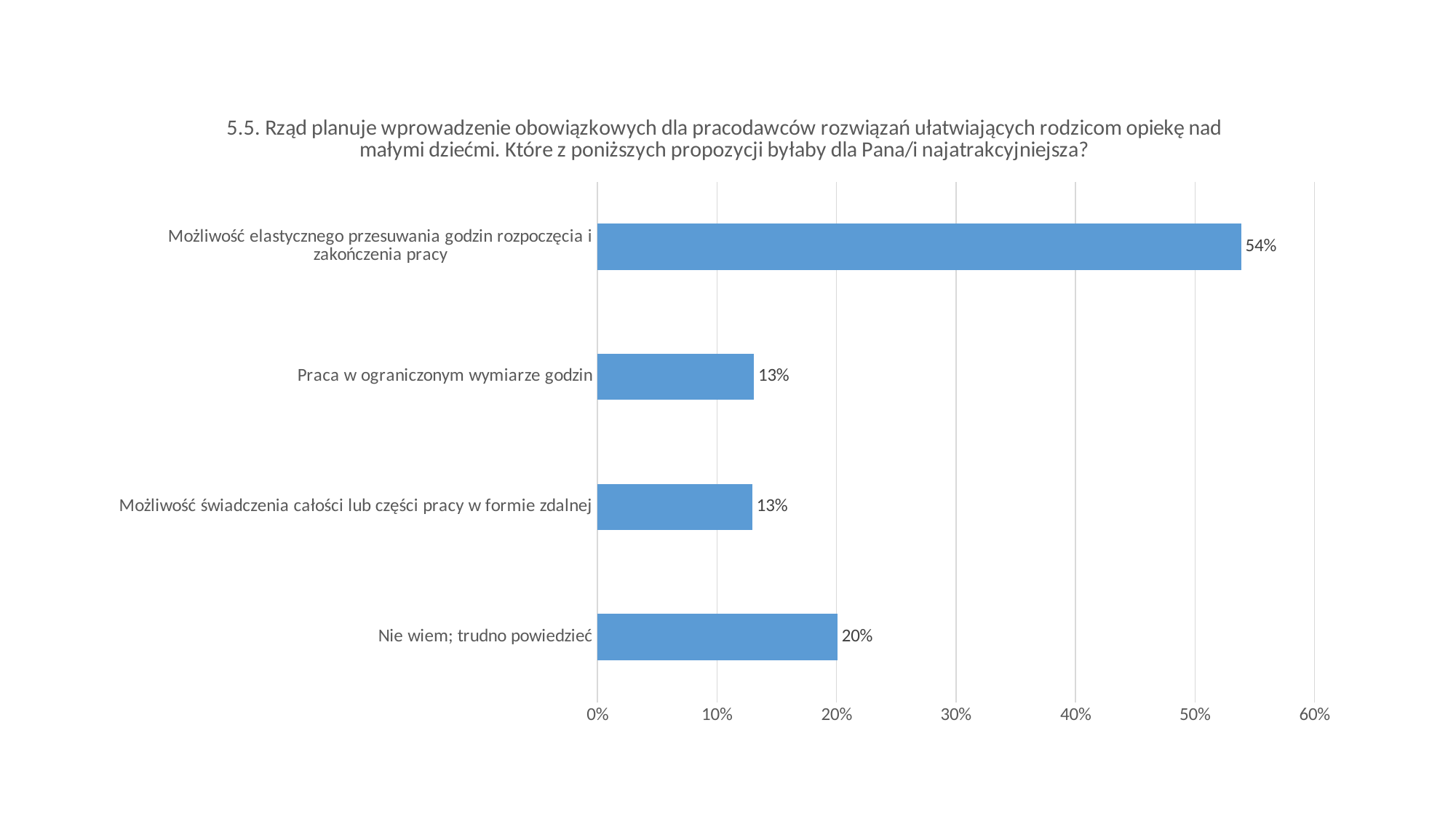

### Chart:

| Category |  |
|---|---|
| Nie wiem; trudno powiedzieć | 0.20084495244485942 |
| Możliwość świadczenia całości lub części pracy w formie zdalnej | 0.12954335459051958 |
| Praca w ograniczonym wymiarze godzin | 0.1310165972402363 |
| Możliwość elastycznego przesuwania godzin rozpoczęcia i zakończenia pracy | 0.5385950957243872 |